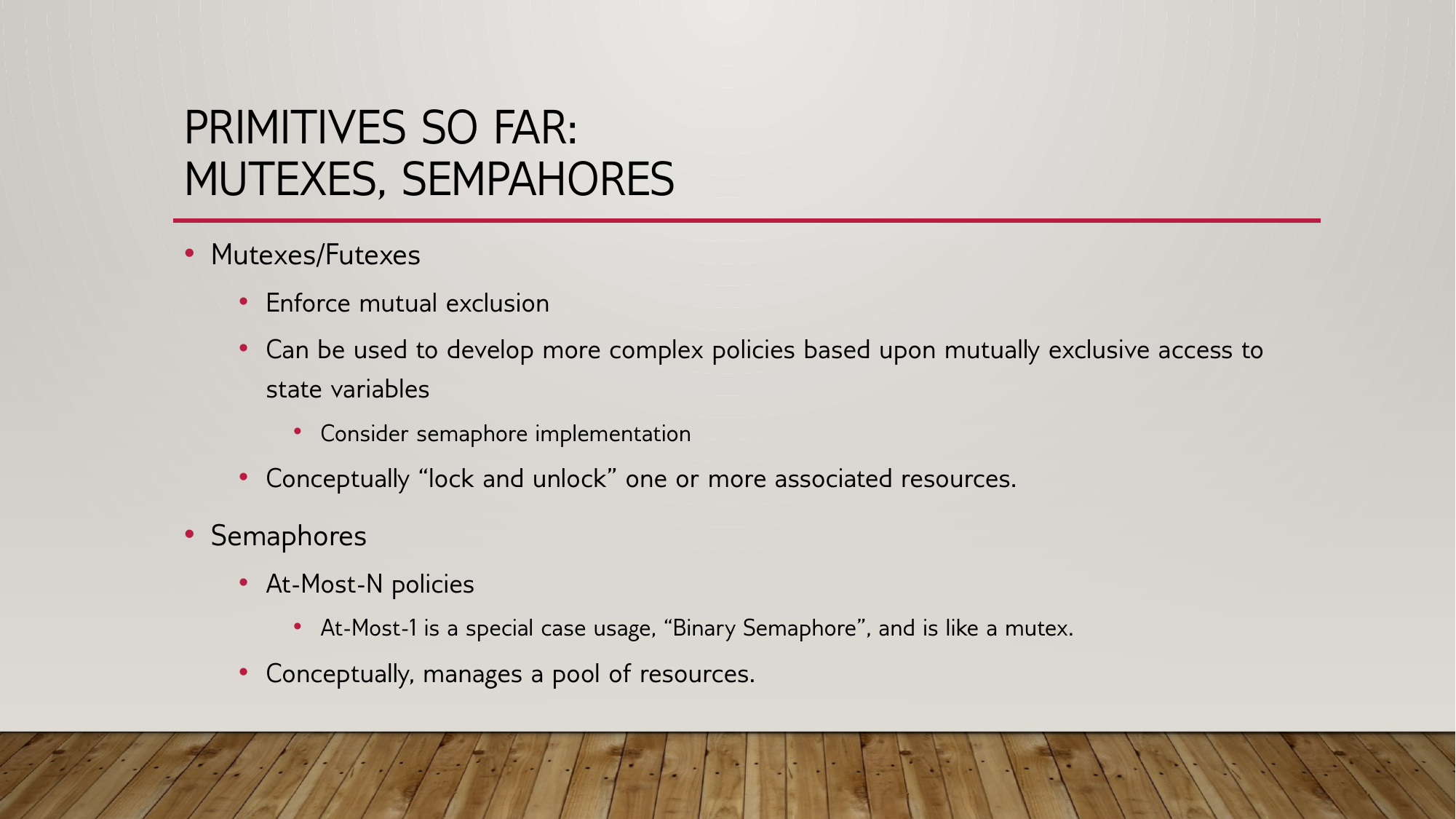

# Primitives so far: Mutexes, sempahores
Mutexes/Futexes
Enforce mutual exclusion
Can be used to develop more complex policies based upon mutually exclusive access to state variables
Consider semaphore implementation
Conceptually “lock and unlock” one or more associated resources.
Semaphores
At-Most-N policies
At-Most-1 is a special case usage, “Binary Semaphore”, and is like a mutex.
Conceptually, manages a pool of resources.